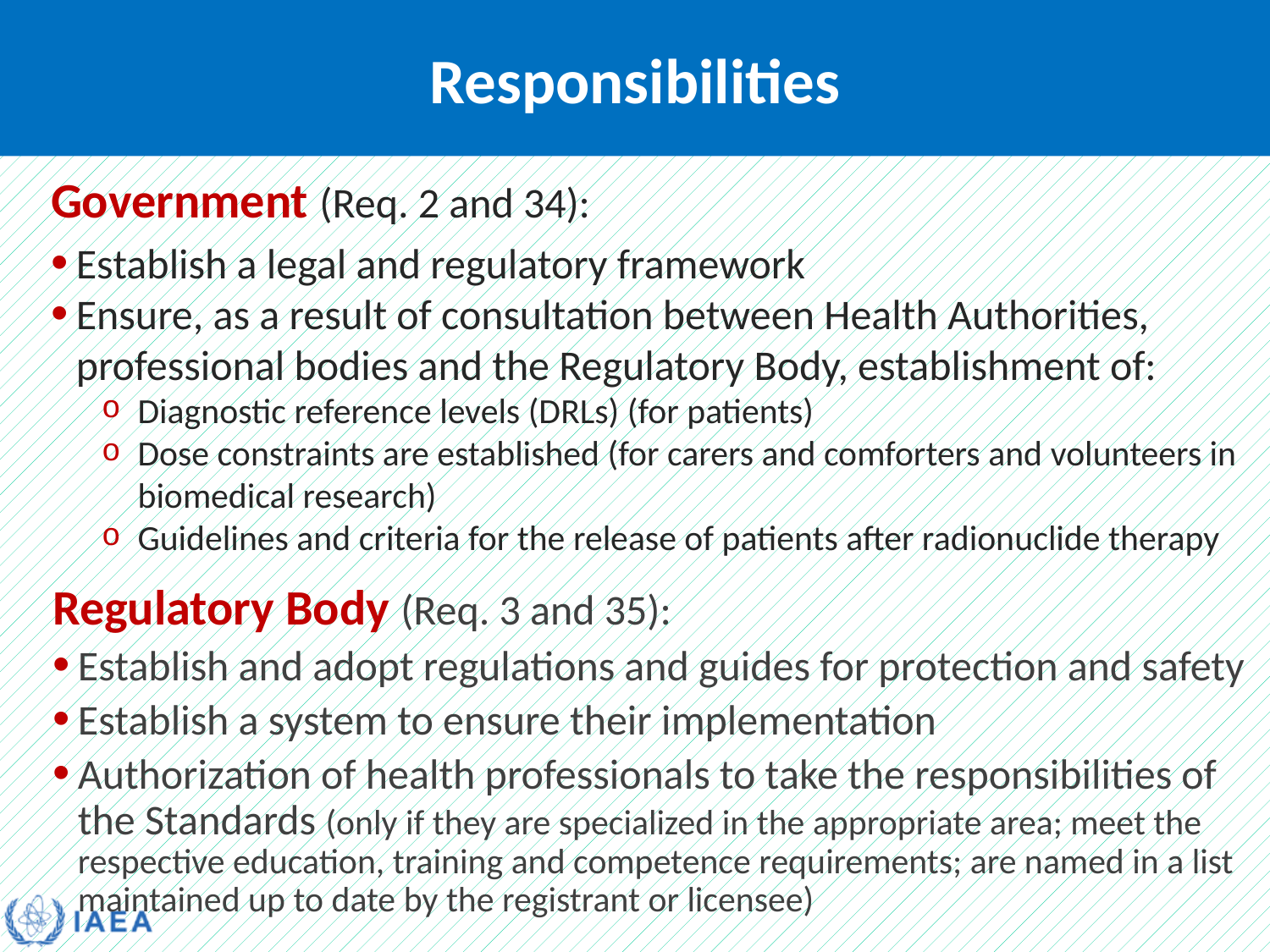

# Responsibilities
Government (Req. 2 and 34):
Establish a legal and regulatory framework
Ensure, as a result of consultation between Health Authorities, professional bodies and the Regulatory Body, establishment of:
Diagnostic reference levels (DRLs) (for patients)
Dose constraints are established (for carers and comforters and volunteers in biomedical research)
Guidelines and criteria for the release of patients after radionuclide therapy
Regulatory Body (Req. 3 and 35):
Establish and adopt regulations and guides for protection and safety
Establish a system to ensure their implementation
Authorization of health professionals to take the responsibilities of the Standards (only if they are specialized in the appropriate area; meet the respective education, training and competence requirements; are named in a list maintained up to date by the registrant or licensee)